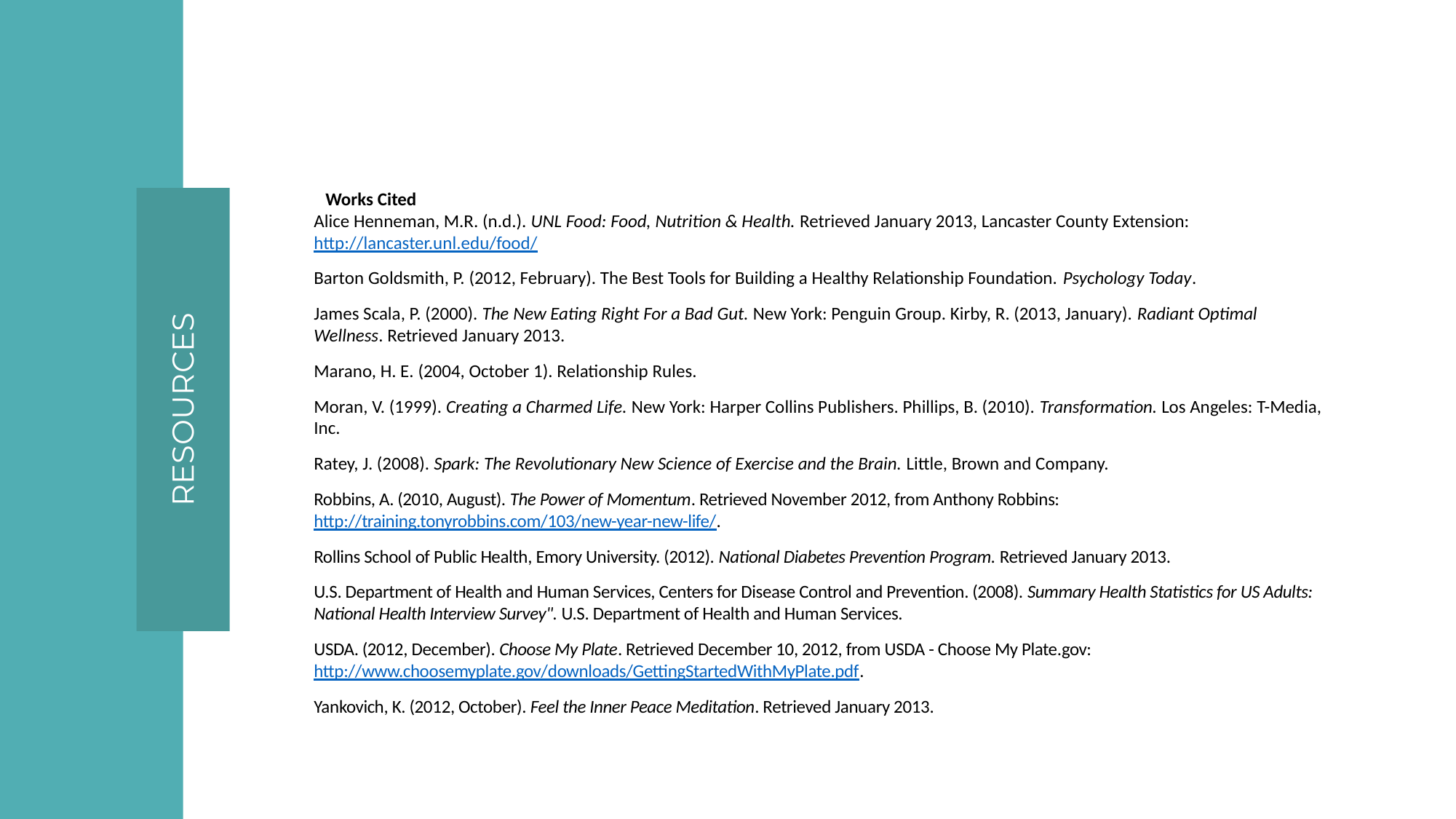

Works Cited
Alice Henneman, M.R. (n.d.). UNL Food: Food, Nutrition & Health. Retrieved January 2013, Lancaster County Extension: http://lancaster.unl.edu/food/
Barton Goldsmith, P. (2012, February). The Best Tools for Building a Healthy Relationship Foundation. Psychology Today.
James Scala, P. (2000). The New Eating Right For a Bad Gut. New York: Penguin Group. Kirby, R. (2013, January). Radiant Optimal Wellness. Retrieved January 2013.
Marano, H. E. (2004, October 1). Relationship Rules.
Moran, V. (1999). Creating a Charmed Life. New York: Harper Collins Publishers. Phillips, B. (2010). Transformation. Los Angeles: T-Media, Inc.
Ratey, J. (2008). Spark: The Revolutionary New Science of Exercise and the Brain. Little, Brown and Company.
Robbins, A. (2010, August). The Power of Momentum. Retrieved November 2012, from Anthony Robbins: http://training.tonyrobbins.com/103/new-year-new-life/.
Rollins School of Public Health, Emory University. (2012). National Diabetes Prevention Program. Retrieved January 2013.
U.S. Department of Health and Human Services, Centers for Disease Control and Prevention. (2008). Summary Health Statistics for US Adults: National Health Interview Survey". U.S. Department of Health and Human Services.
USDA. (2012, December). Choose My Plate. Retrieved December 10, 2012, from USDA - Choose My Plate.gov: http://www.choosemyplate.gov/downloads/GettingStartedWithMyPlate.pdf.
Yankovich, K. (2012, October). Feel the Inner Peace Meditation. Retrieved January 2013.

RESOURCES